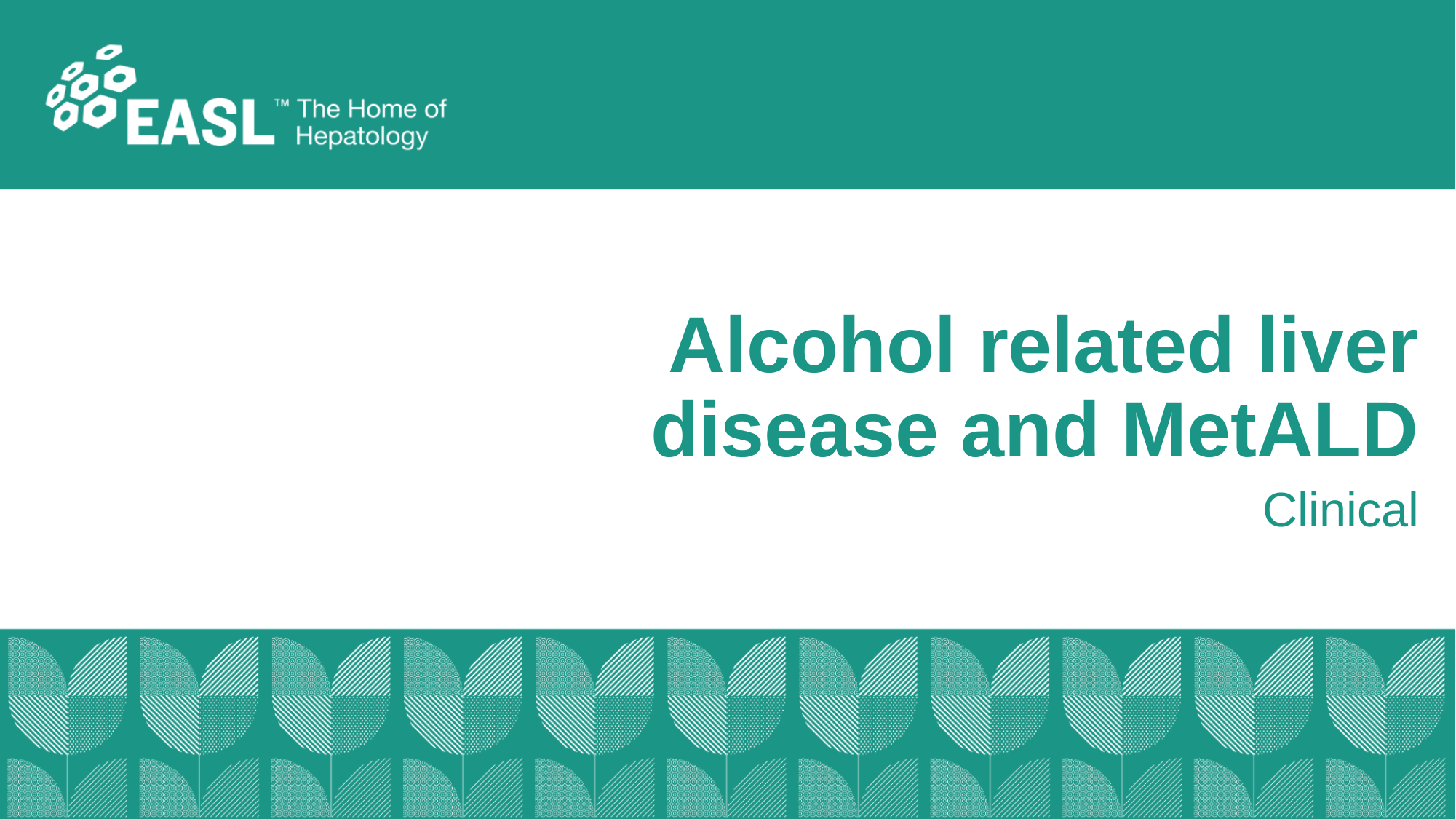

# Alcohol related liver disease and MetALD
Clinical